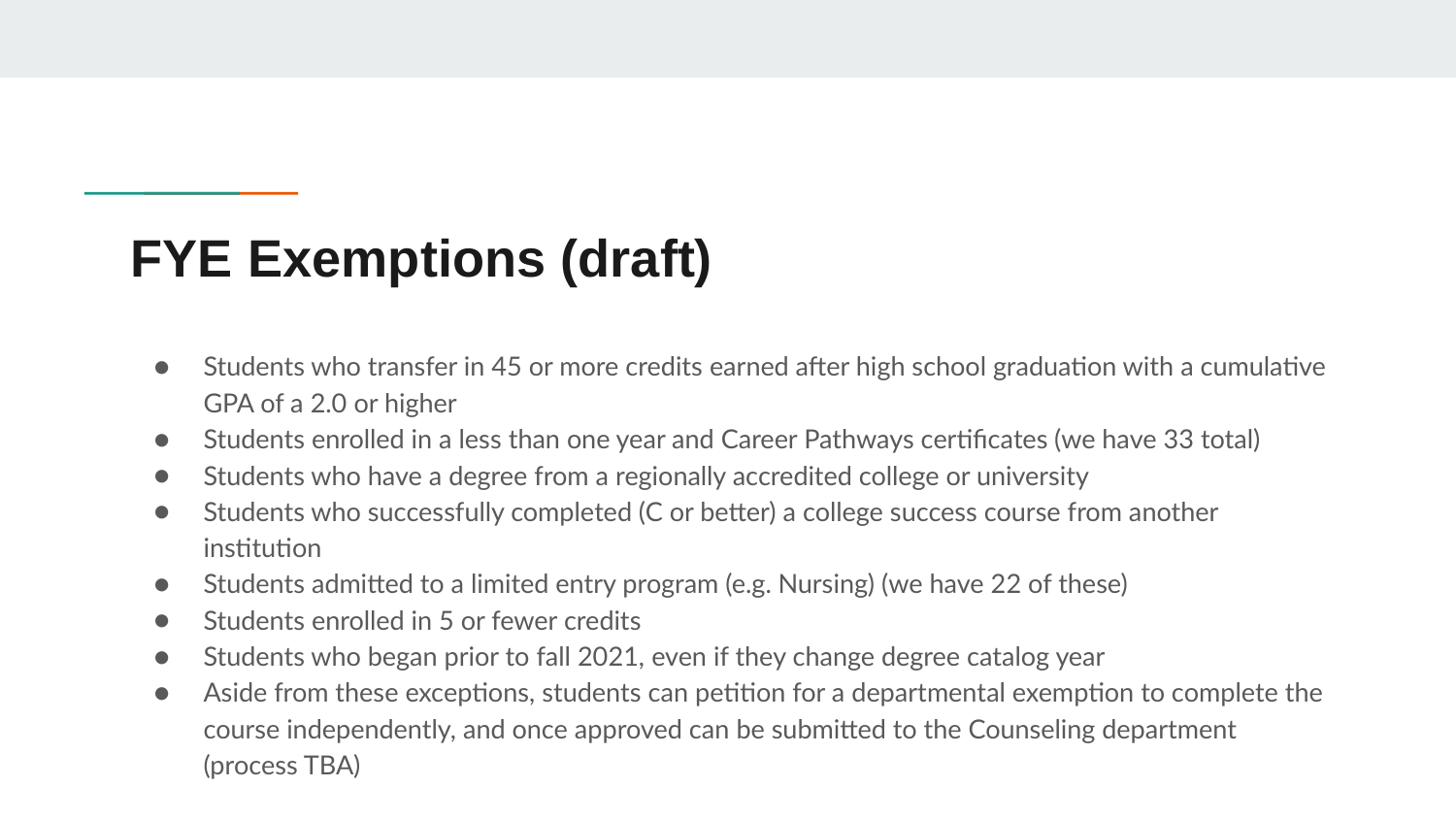

# FYE Exemptions (draft)
Students who transfer in 45 or more credits earned after high school graduation with a cumulative GPA of a 2.0 or higher
Students enrolled in a less than one year and Career Pathways certificates (we have 33 total)
Students who have a degree from a regionally accredited college or university
Students who successfully completed (C or better) a college success course from another institution
Students admitted to a limited entry program (e.g. Nursing) (we have 22 of these)
Students enrolled in 5 or fewer credits
Students who began prior to fall 2021, even if they change degree catalog year
Aside from these exceptions, students can petition for a departmental exemption to complete the course independently, and once approved can be submitted to the Counseling department (process TBA)